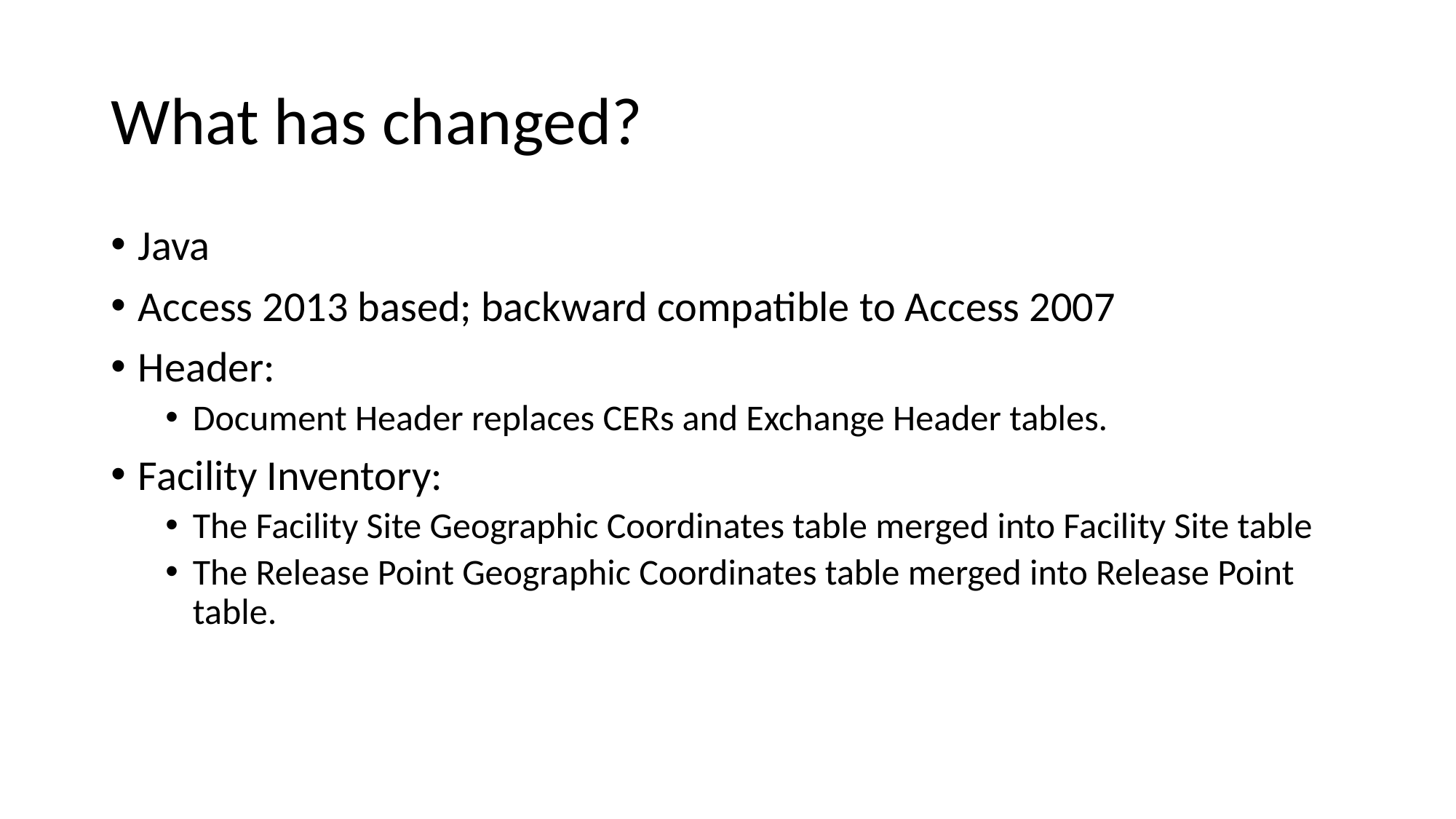

# What has changed?
Java
Access 2013 based; backward compatible to Access 2007
Header:
Document Header replaces CERs and Exchange Header tables.
Facility Inventory:
The Facility Site Geographic Coordinates table merged into Facility Site table
The Release Point Geographic Coordinates table merged into Release Point table.